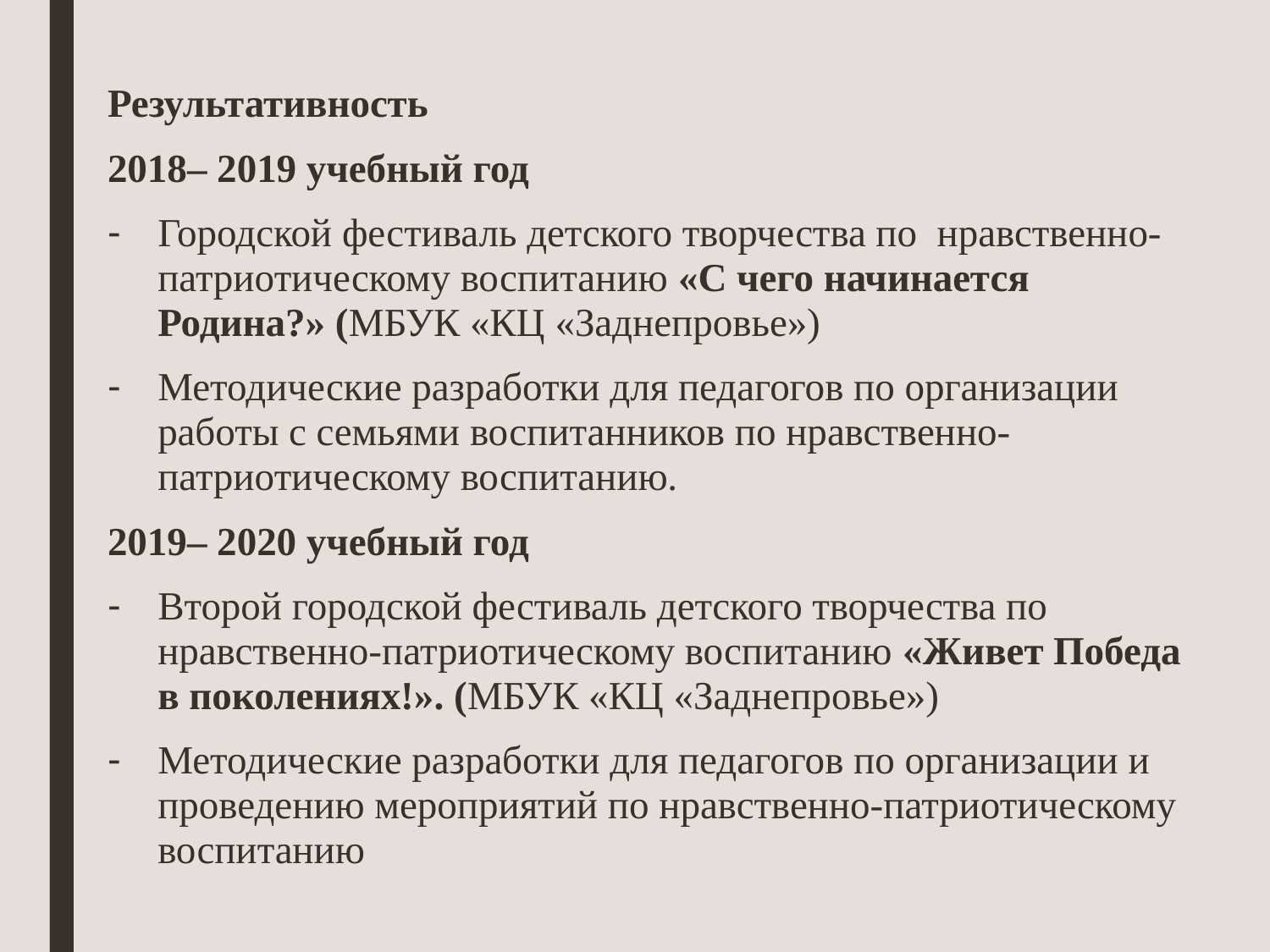

Результативность
2018– 2019 учебный год
Городской фестиваль детского творчества по  нравственно-патриотическому воспитанию «С чего начинается Родина?» (МБУК «КЦ «Заднепровье»)
Методические разработки для педагогов по организации работы с семьями воспитанников по нравственно-патриотическому воспитанию.
2019– 2020 учебный год
Второй городской фестиваль детского творчества по  нравственно-патриотическому воспитанию «Живет Победа в поколениях!». (МБУК «КЦ «Заднепровье»)
Методические разработки для педагогов по организации и проведению мероприятий по нравственно-патриотическому воспитанию